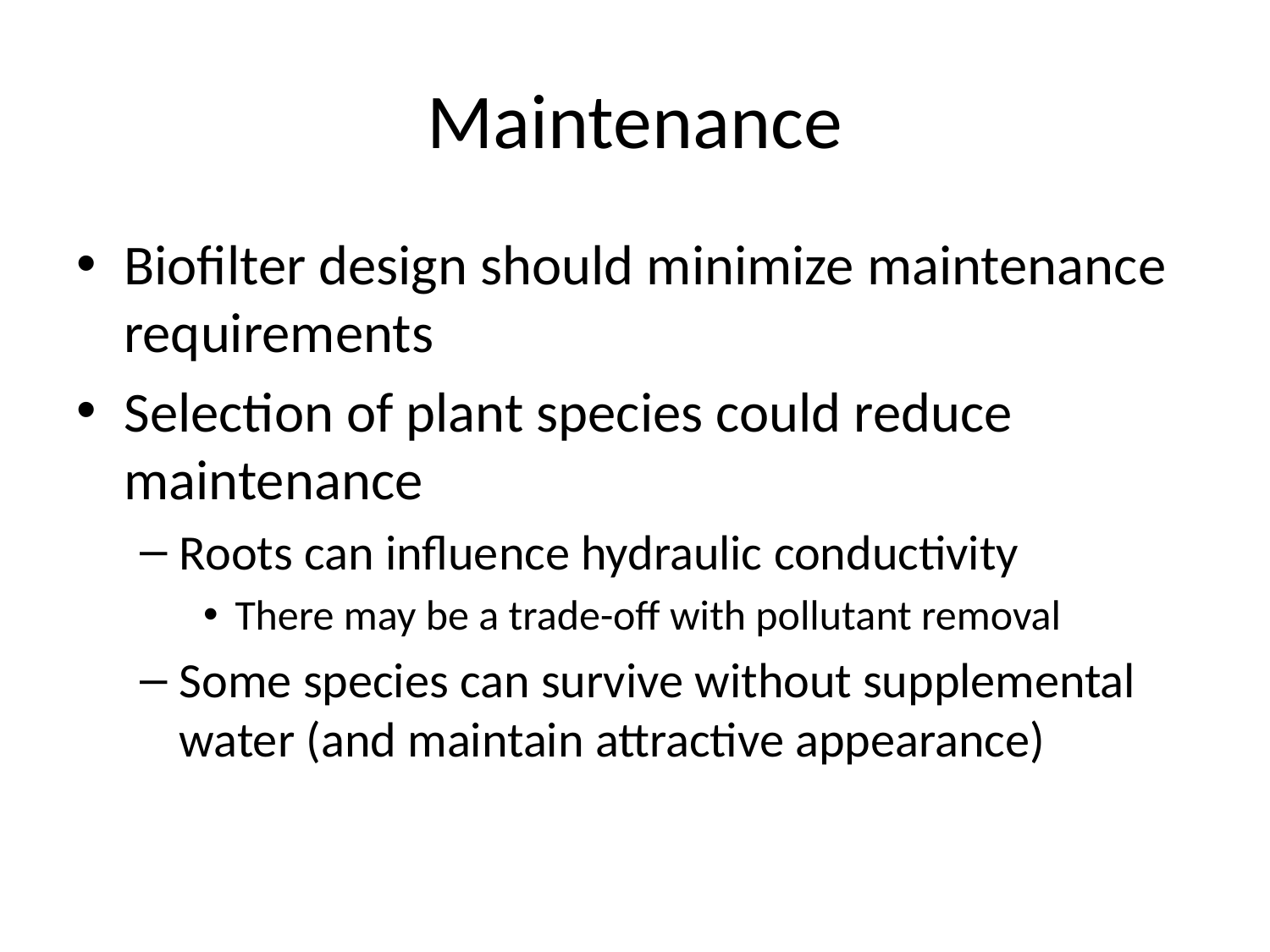

# Maintenance
Biofilter design should minimize maintenance requirements
Selection of plant species could reduce maintenance
Roots can influence hydraulic conductivity
There may be a trade-off with pollutant removal
Some species can survive without supplemental water (and maintain attractive appearance)